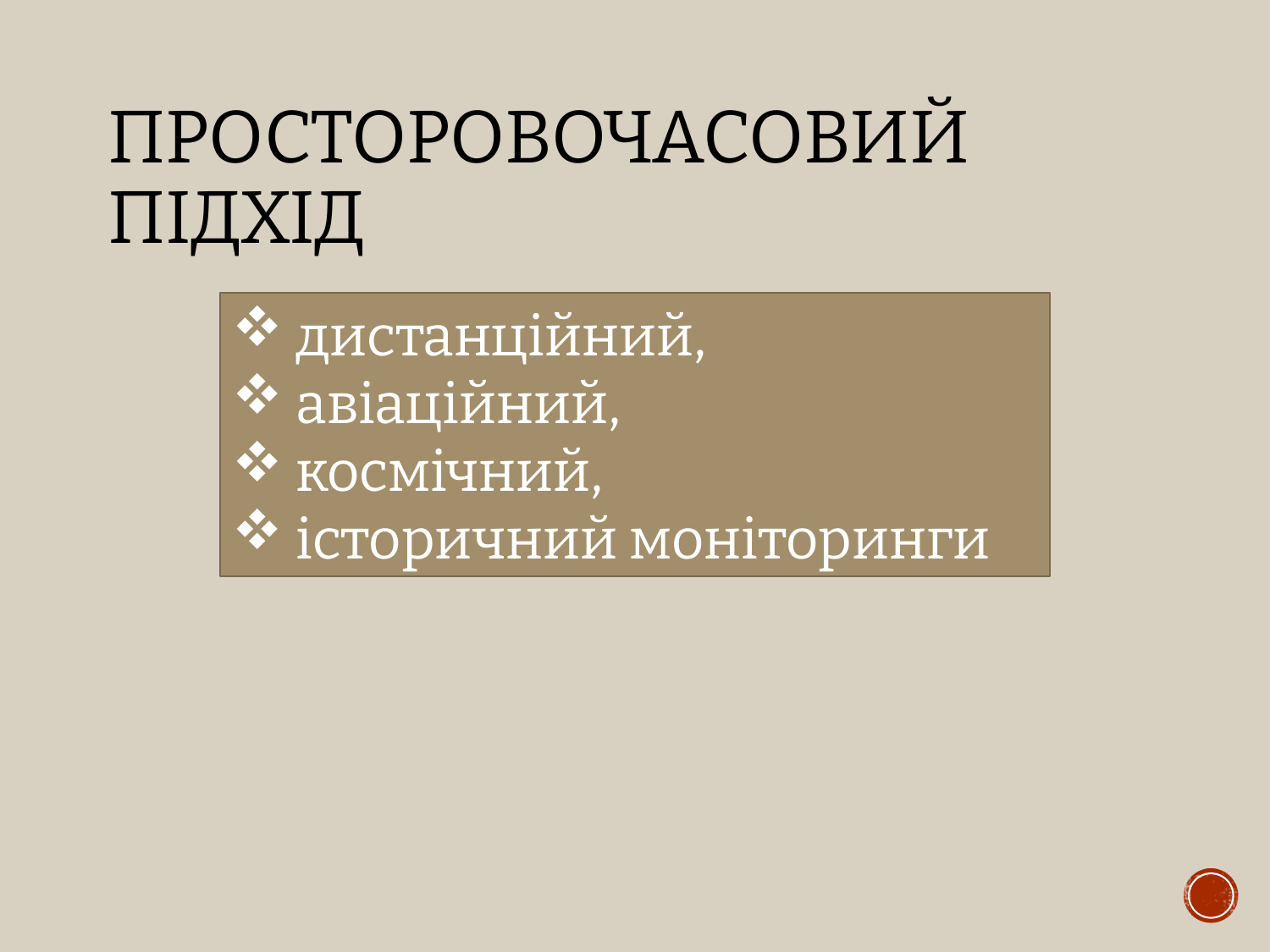

# Просторовочасовий підхід
дистанційний,
авіаційний,
космічний,
історичний моніторинги